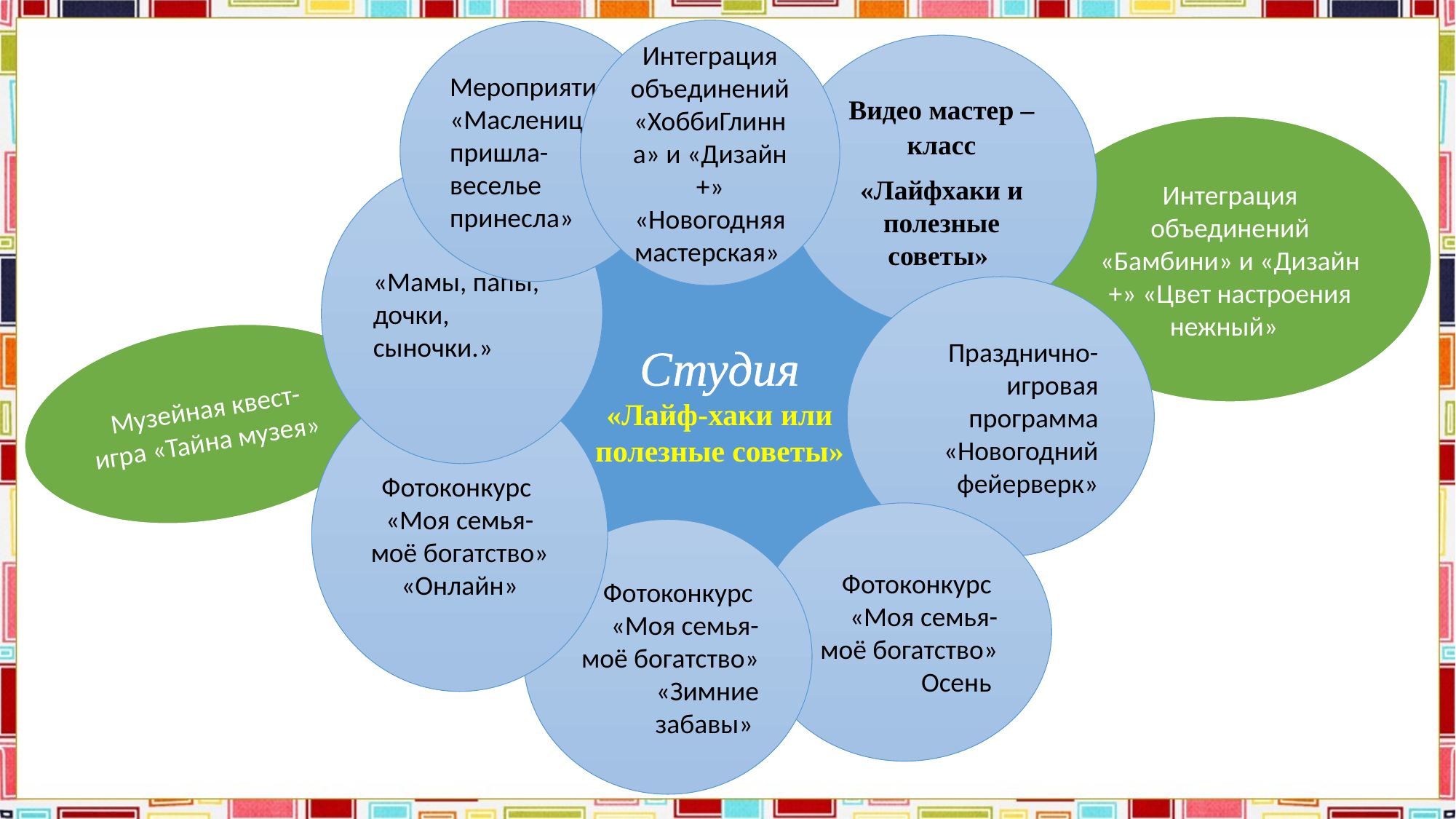

Интеграция объединений «ХоббиГлинна» и «Дизайн +» «Новогодняя мастерская»
Мероприятие «Масленица пришла- веселье принесла»
Видео мастер – класс
«Лайфхаки и полезные советы»
Интеграция объединений «Бамбини» и «Дизайн +» «Цвет настроения нежный»
«Мамы, папы, дочки, сыночки.»
Студия
«Лайф-хаки или полезные советы»
Празднично-игровая программа
«Новогодний фейерверк»
Музейная квест- игра «Тайна музея»
Фотоконкурс
«Моя семья-моё богатство»
«Онлайн»
Фотоконкурс
«Моя семья-моё богатство»
Осень
Фотоконкурс
«Моя семья-моё богатство»
«Зимние забавы»